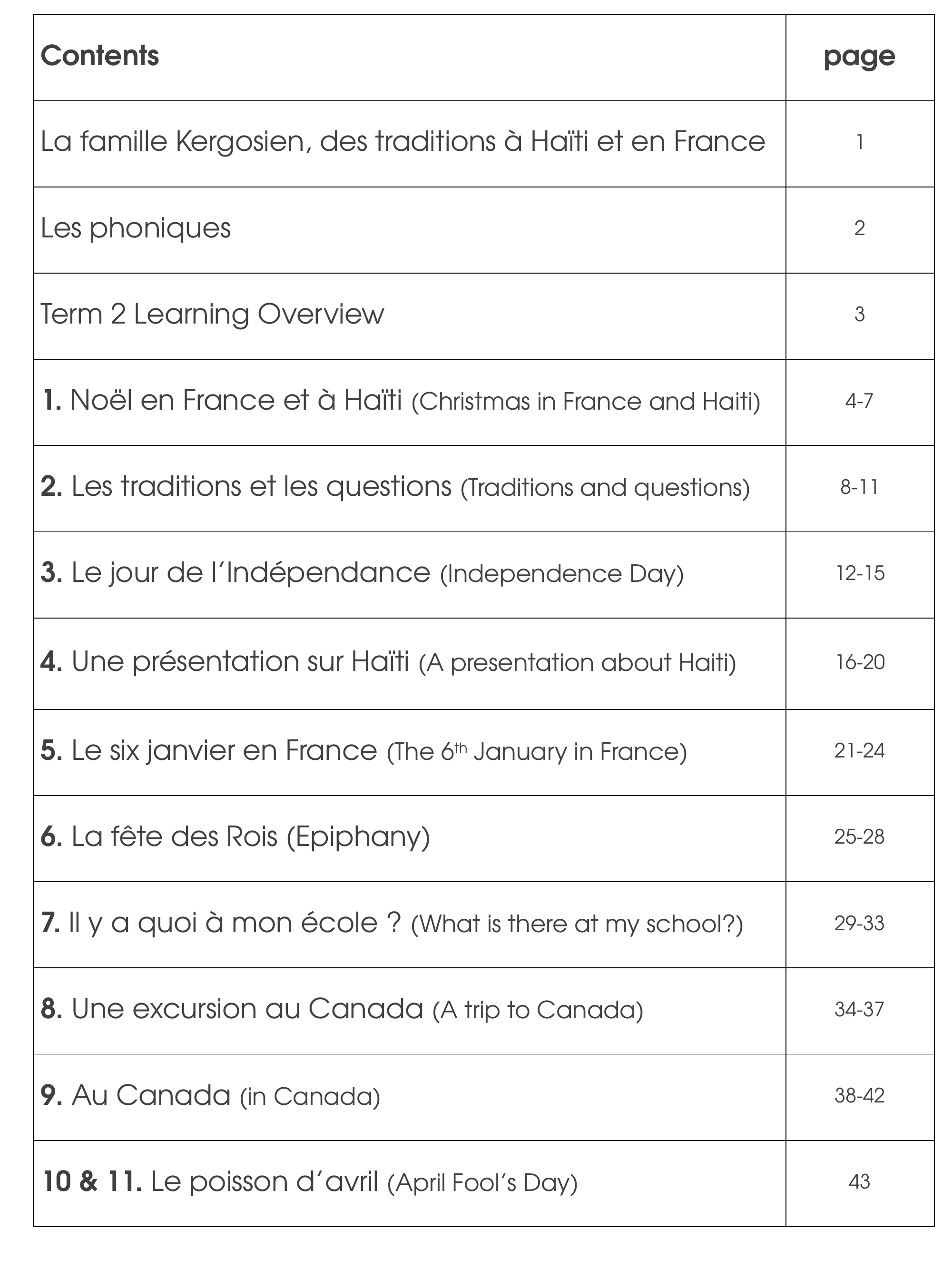

# Contents
| Contents | page |
| --- | --- |
| La famille Kergosien, des traditions à Haïti et en France | 1 |
| Les phoniques | 2 |
| Term 2 Learning Overview | 3 |
| 1. Noël en France et à Haïti (Christmas in France and Haiti) | 4-7 |
| 2. Les traditions et les questions (Traditions and questions) | 8-11 |
| 3. Le jour de l’Indépendance (Independence Day) | 12-15 |
| 4. Une présentation sur Haïti (A presentation about Haiti) | 16-20 |
| 5. Le six janvier en France (The 6th January in France) | 21-24 |
| 6. La fête des Rois (Epiphany) | 25-28 |
| 7. Il y a quoi à mon école ? (What is there at my school?) | 29-33 |
| 8. Une excursion au Canada (A trip to Canada) | 34-37 |
| 9. Au Canada (in Canada) | 38-42 |
| 10 & 11. Le poisson d’avril (April Fool’s Day) | 43 |